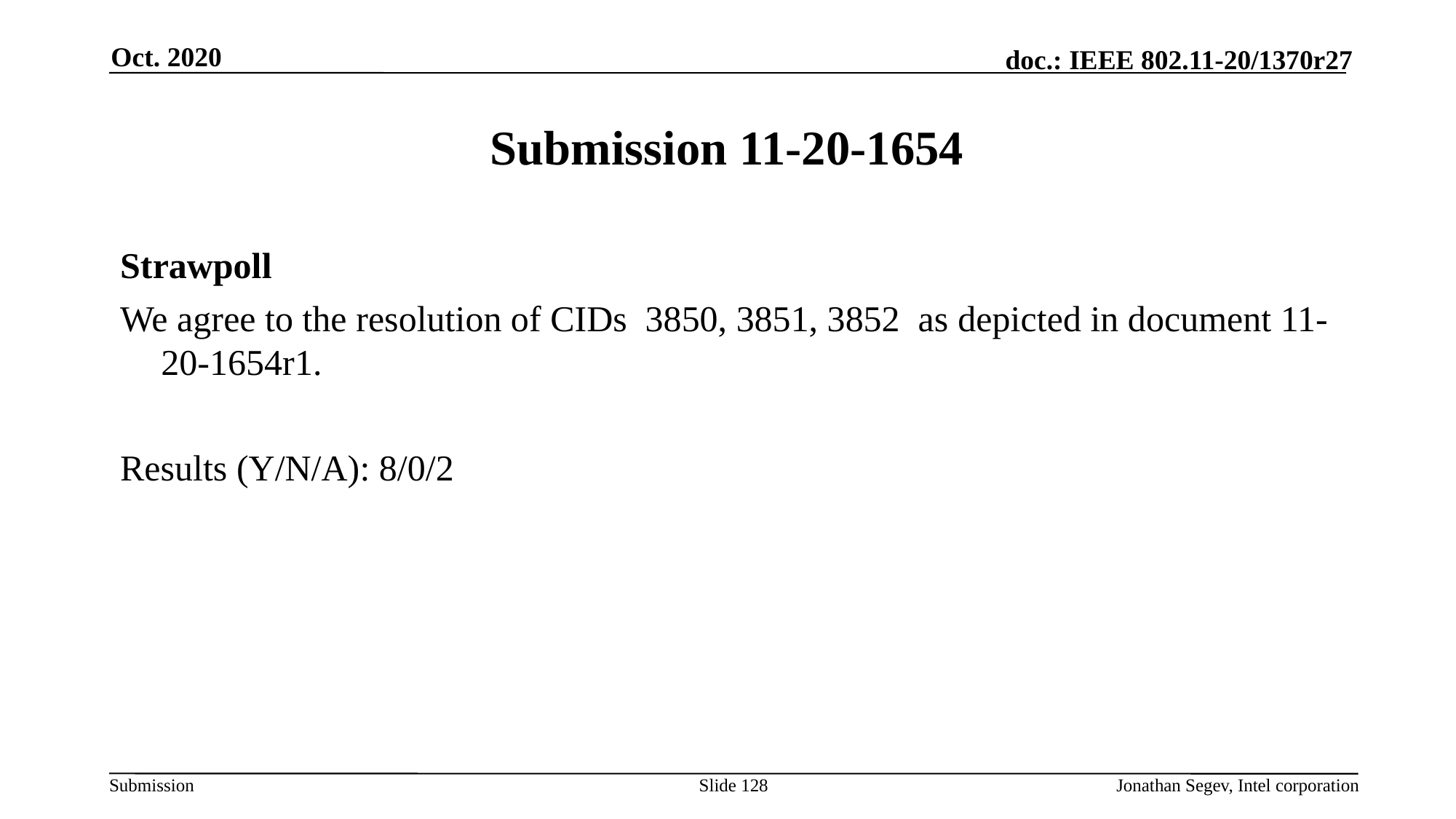

Oct. 2020
# Submission 11-20-1654
Strawpoll
We agree to the resolution of CIDs  3850, 3851, 3852  as depicted in document 11-20-1654r1.

Results (Y/N/A): 8/0/2

Slide 128
Jonathan Segev, Intel corporation